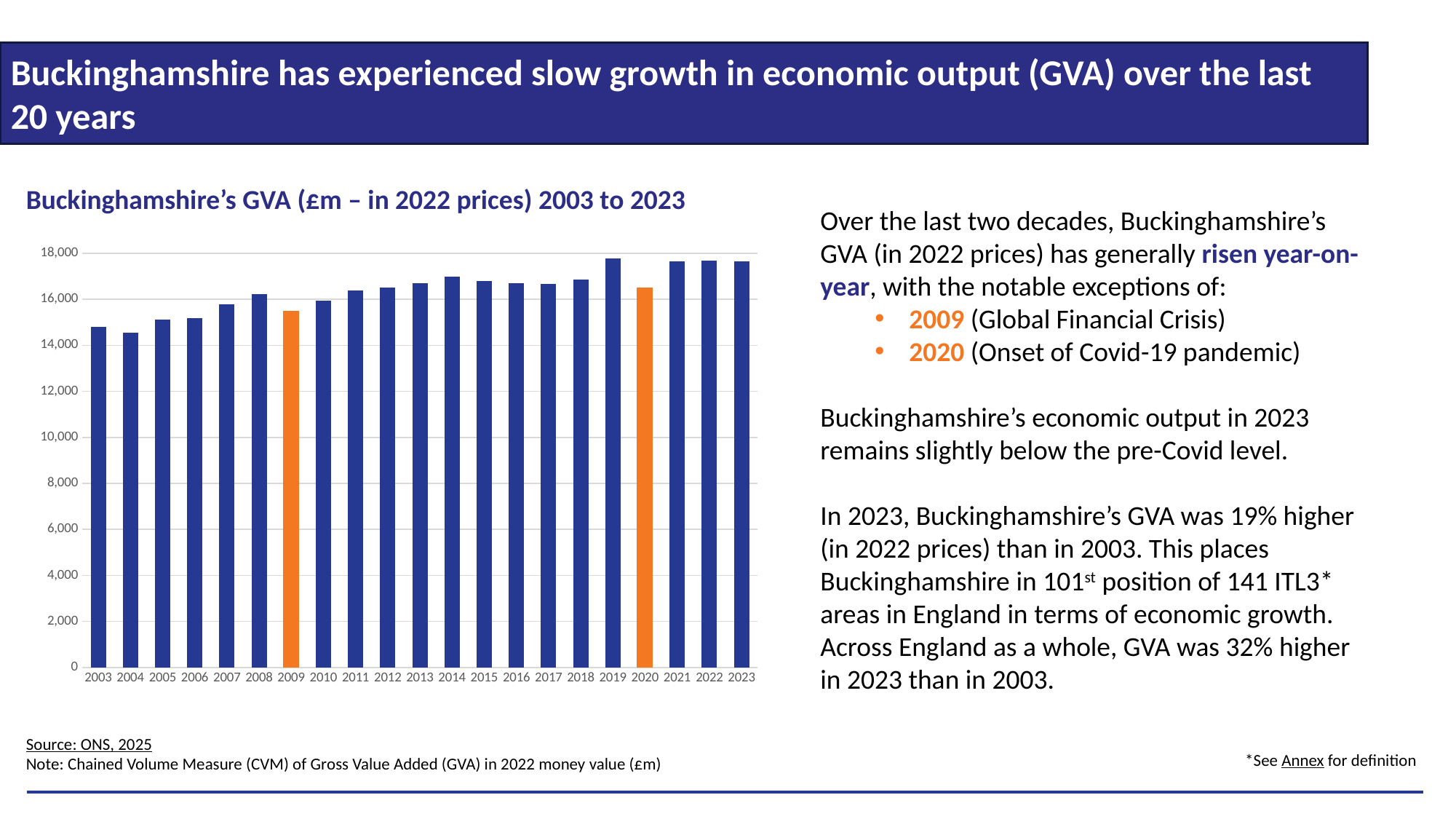

Buckinghamshire has experienced slow growth in economic output (GVA) over the last 20 years
Buckinghamshire’s GVA (£m – in 2022 prices) 2003 to 2023
Over the last two decades, Buckinghamshire’s GVA (in 2022 prices) has generally risen year-on-year, with the notable exceptions of:
2009 (Global Financial Crisis)
2020 (Onset of Covid-19 pandemic)

Buckinghamshire’s economic output in 2023 remains slightly below the pre-Covid level.

In 2023, Buckinghamshire’s GVA was 19% higher (in 2022 prices) than in 2003. This places Buckinghamshire in 101st position of 141 ITL3* areas in England in terms of economic growth.  Across England as a whole, GVA was 32% higher in 2023 than in 2003.

### Chart

| Category |  |
|---|---|
| 2003 | 14790.0 |
| 2004 | 14534.0 |
| 2005 | 15120.0 |
| 2006 | 15176.0 |
| 2007 | 15794.0 |
| 2008 | 16227.0 |
| 2009 | 15477.0 |
| 2010 | 15928.0 |
| 2011 | 16374.0 |
| 2012 | 16516.0 |
| 2013 | 16698.0 |
| 2014 | 16978.0 |
| 2015 | 16810.0 |
| 2016 | 16714.0 |
| 2017 | 16665.0 |
| 2018 | 16848.0 |
| 2019 | 17765.0 |
| 2020 | 16506.0 |
| 2021 | 17633.0 |
| 2022 | 17677.0 |
| 2023 | 17638.0 |
Source: ONS, 2025
Note: Chained Volume Measure (CVM) of Gross Value Added (GVA) in 2022 money value (£m)
*See Annex for definition